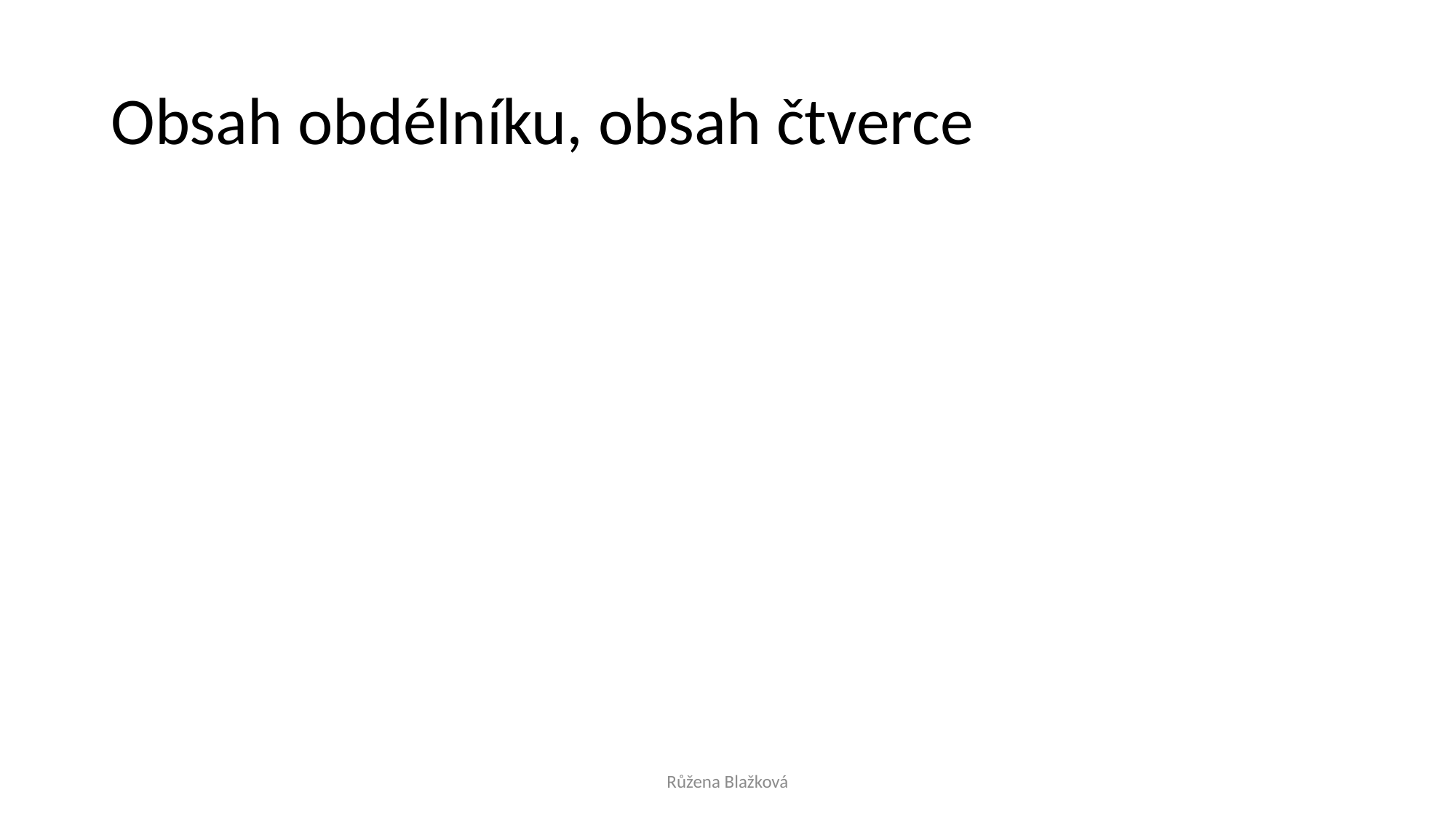

# Obsah obdélníku, obsah čtverce

Růžena Blažková